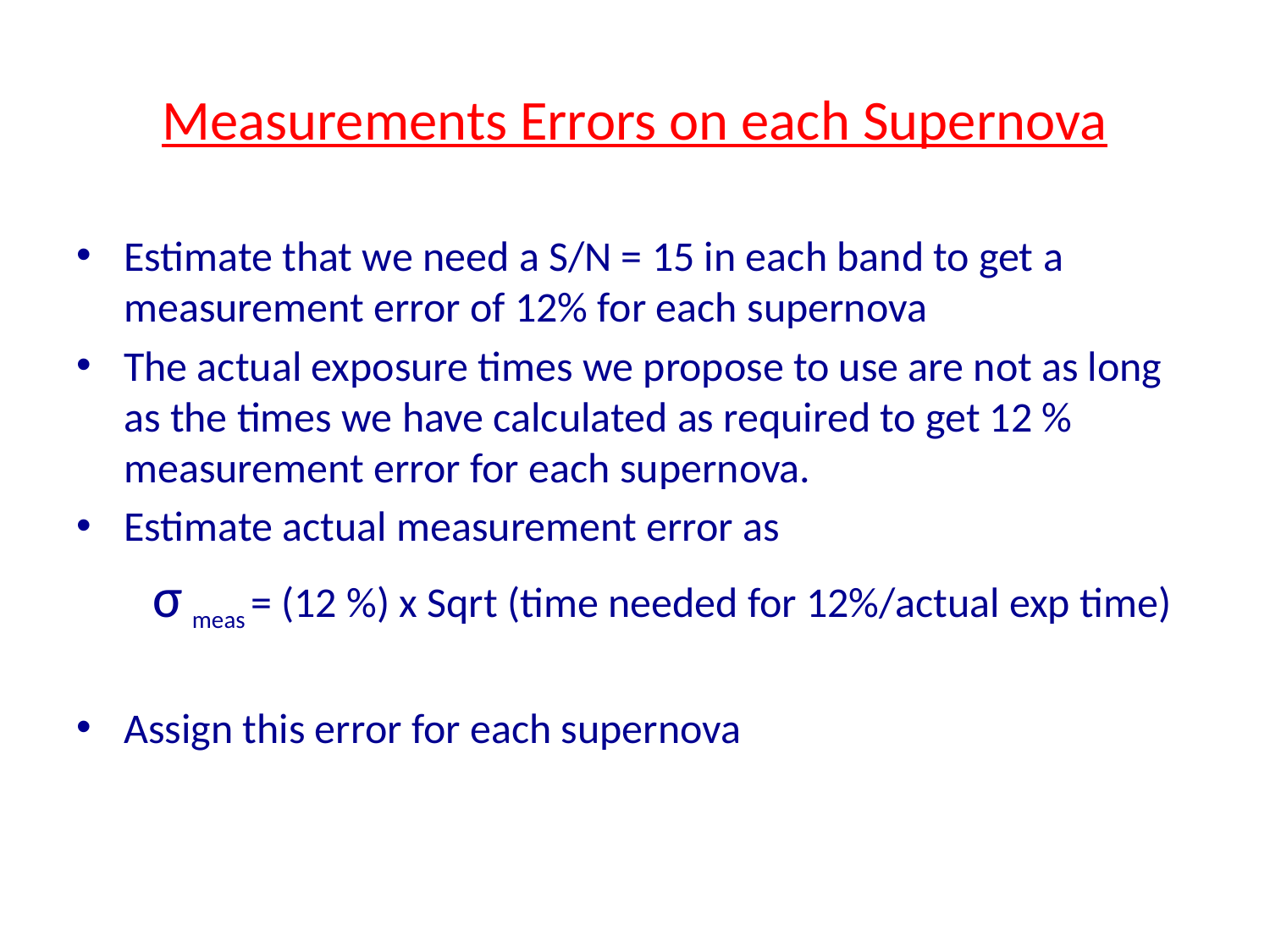

# Measurements Errors on each Supernova
Estimate that we need a S/N = 15 in each band to get a measurement error of 12% for each supernova
The actual exposure times we propose to use are not as long as the times we have calculated as required to get 12 % measurement error for each supernova.
Estimate actual measurement error as
      σ meas = (12 %) x Sqrt (time needed for 12%/actual exp time)

Assign this error for each supernova